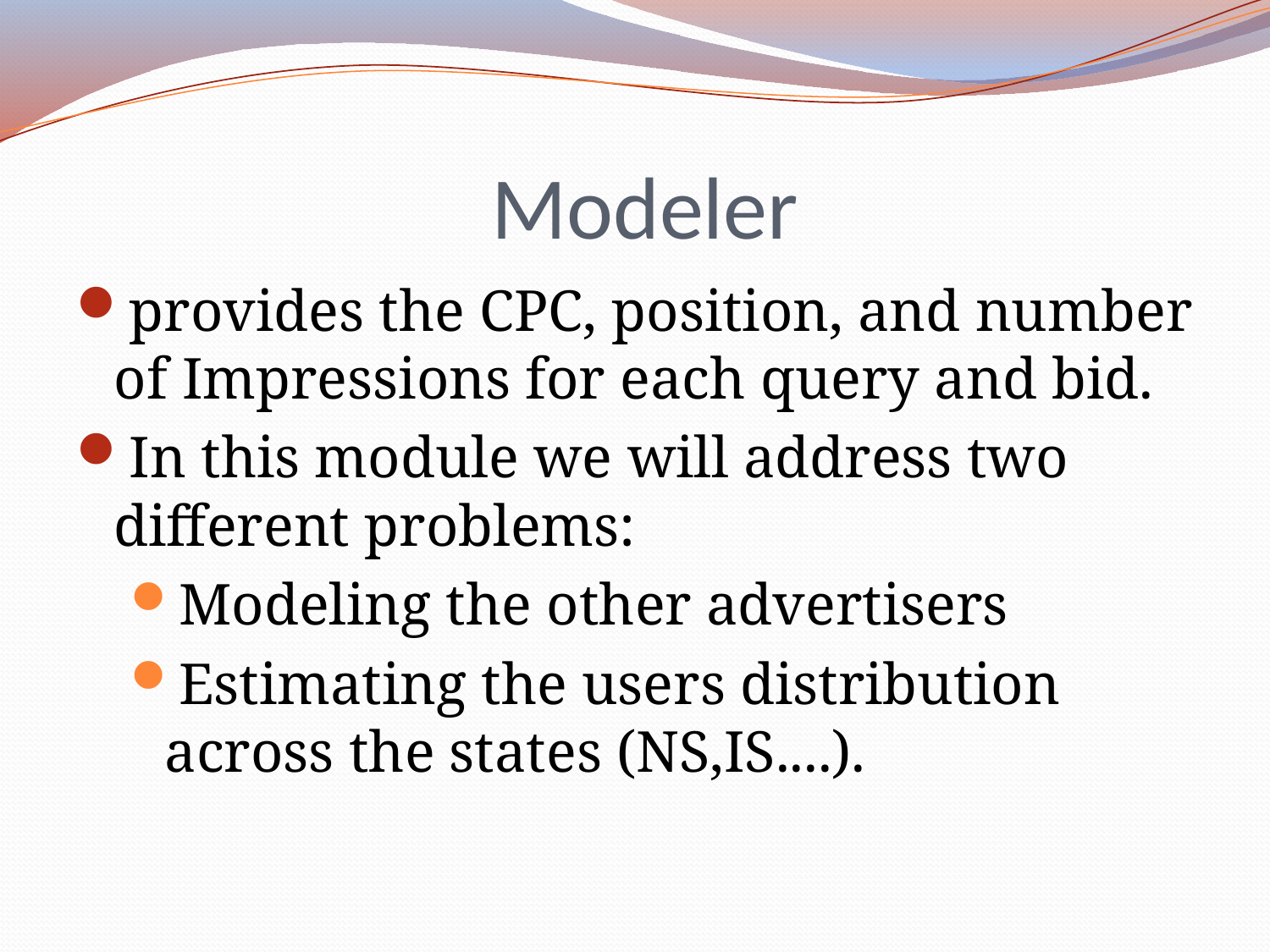

# Modeler
provides the CPC, position, and number of Impressions for each query and bid.
In this module we will address two different problems:
Modeling the other advertisers
Estimating the users distribution across the states (NS,IS....).